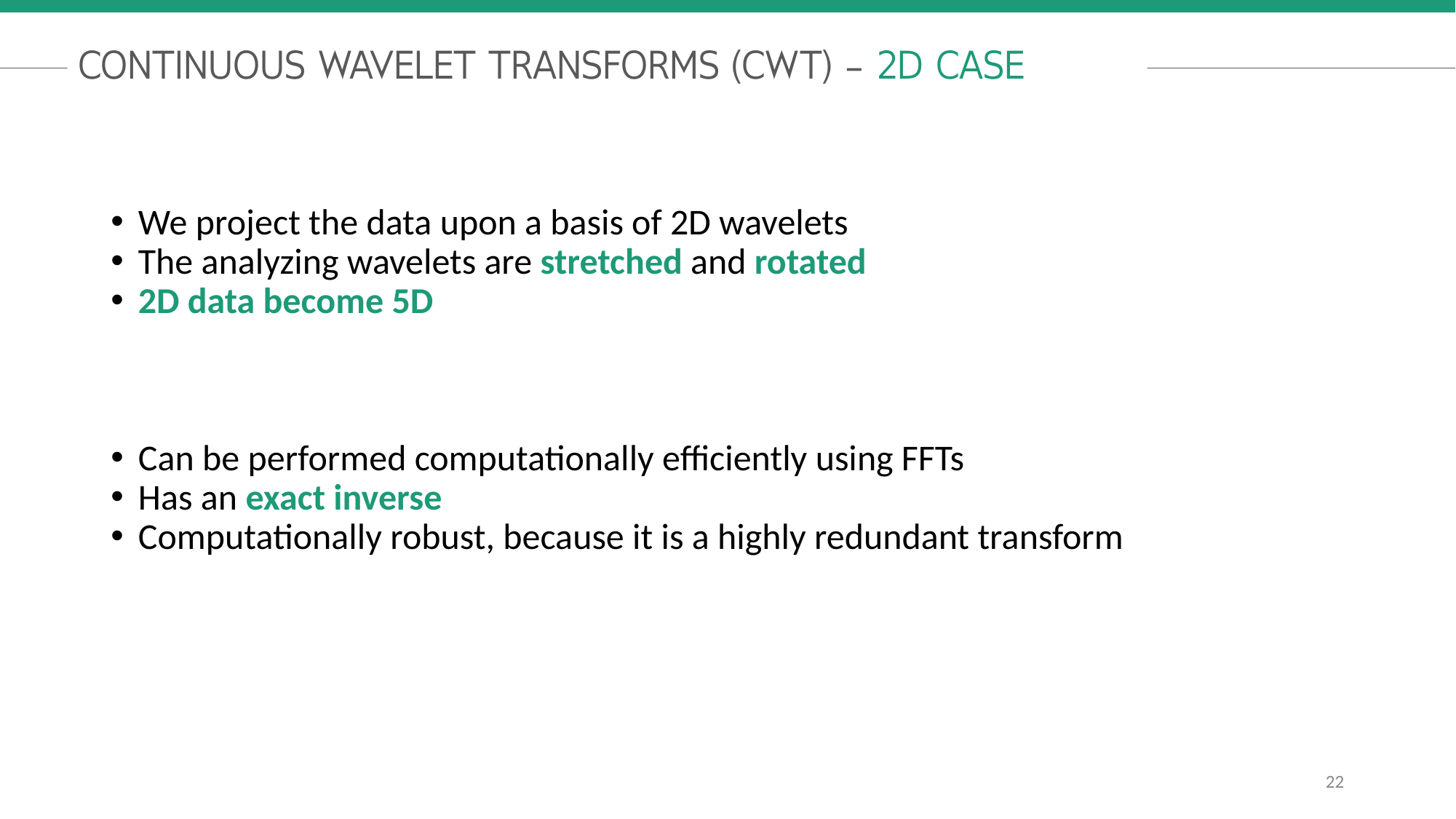

CONTINUOUS WAVELET TRANSFORMS (CWT) – 2D CASE
We project the data upon a basis of 2D wavelets
The analyzing wavelets are stretched and rotated
2D data become 5D

Can be performed computationally efficiently using FFTs
Has an exact inverse
Computationally robust, because it is a highly redundant transform

22